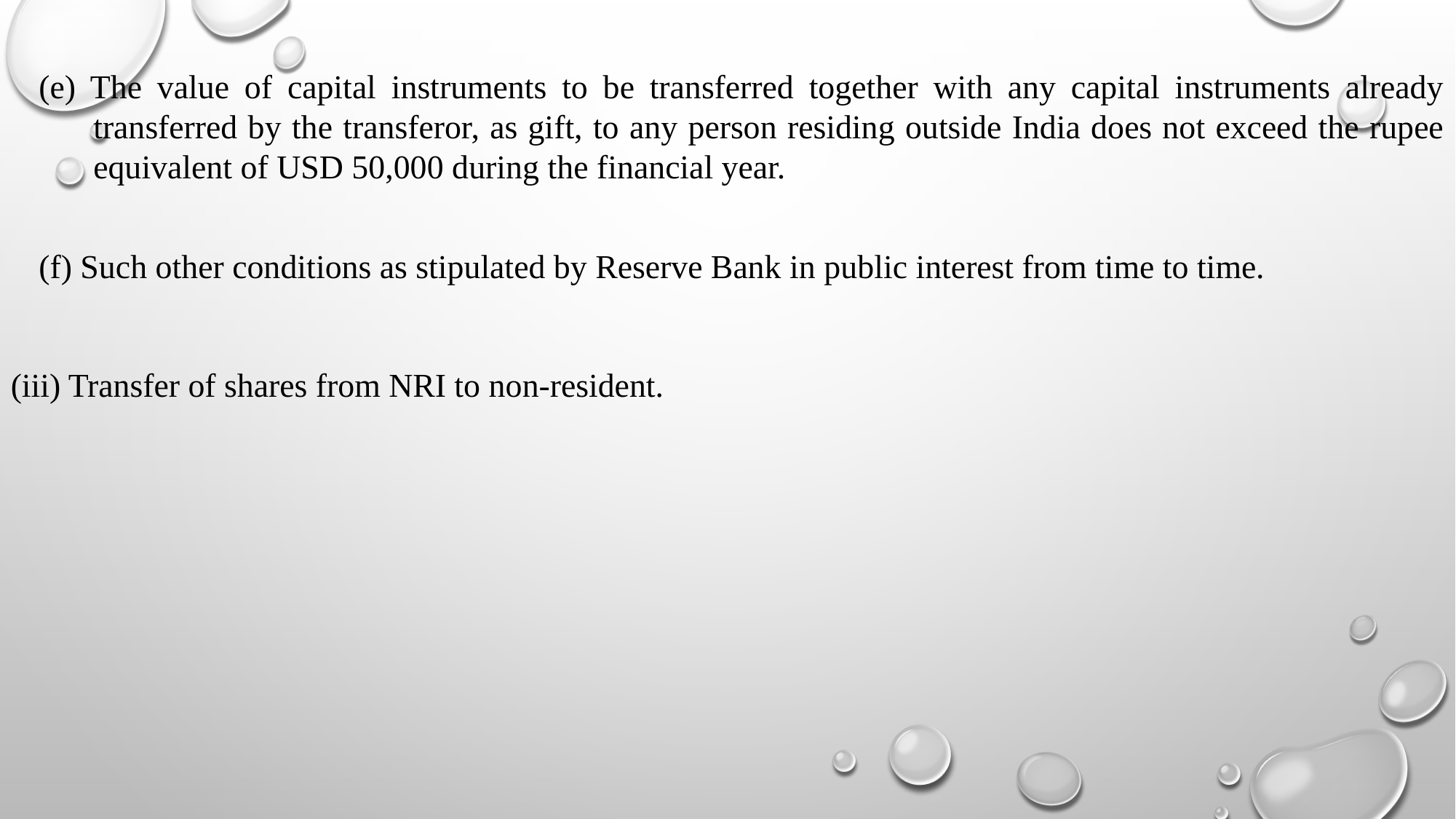

(e) The value of capital instruments to be transferred together with any capital instruments already transferred by the transferor, as gift, to any person residing outside India does not exceed the rupee equivalent of USD 50,000 during the financial year.
(f) Such other conditions as stipulated by Reserve Bank in public interest from time to time.
(iii) Transfer of shares from NRI to non-resident.